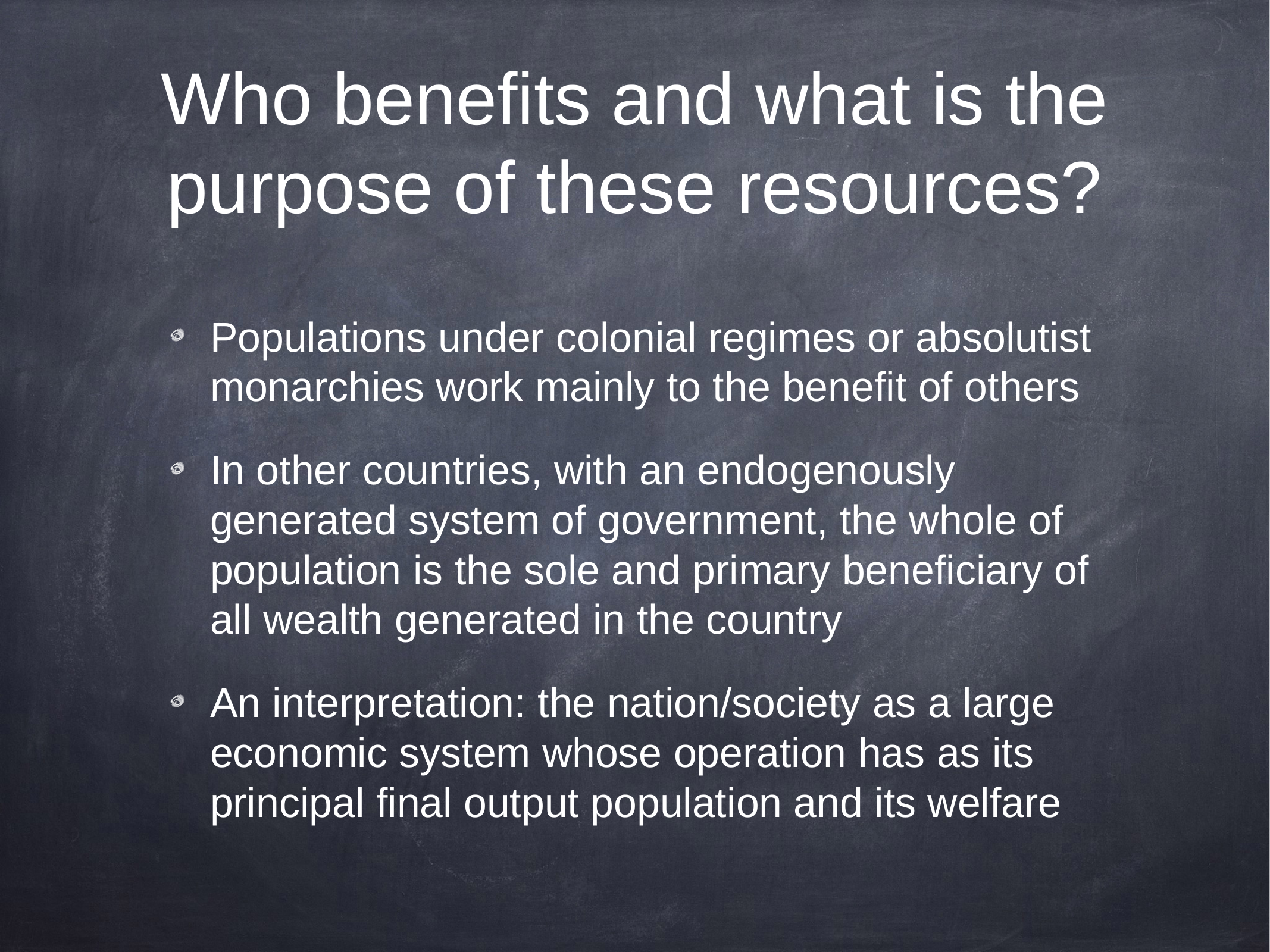

# Who benefits and what is the purpose of these resources?
Populations under colonial regimes or absolutist monarchies work mainly to the benefit of others
In other countries, with an endogenously generated system of government, the whole of population is the sole and primary beneficiary of all wealth generated in the country
An interpretation: the nation/society as a large economic system whose operation has as its principal final output population and its welfare